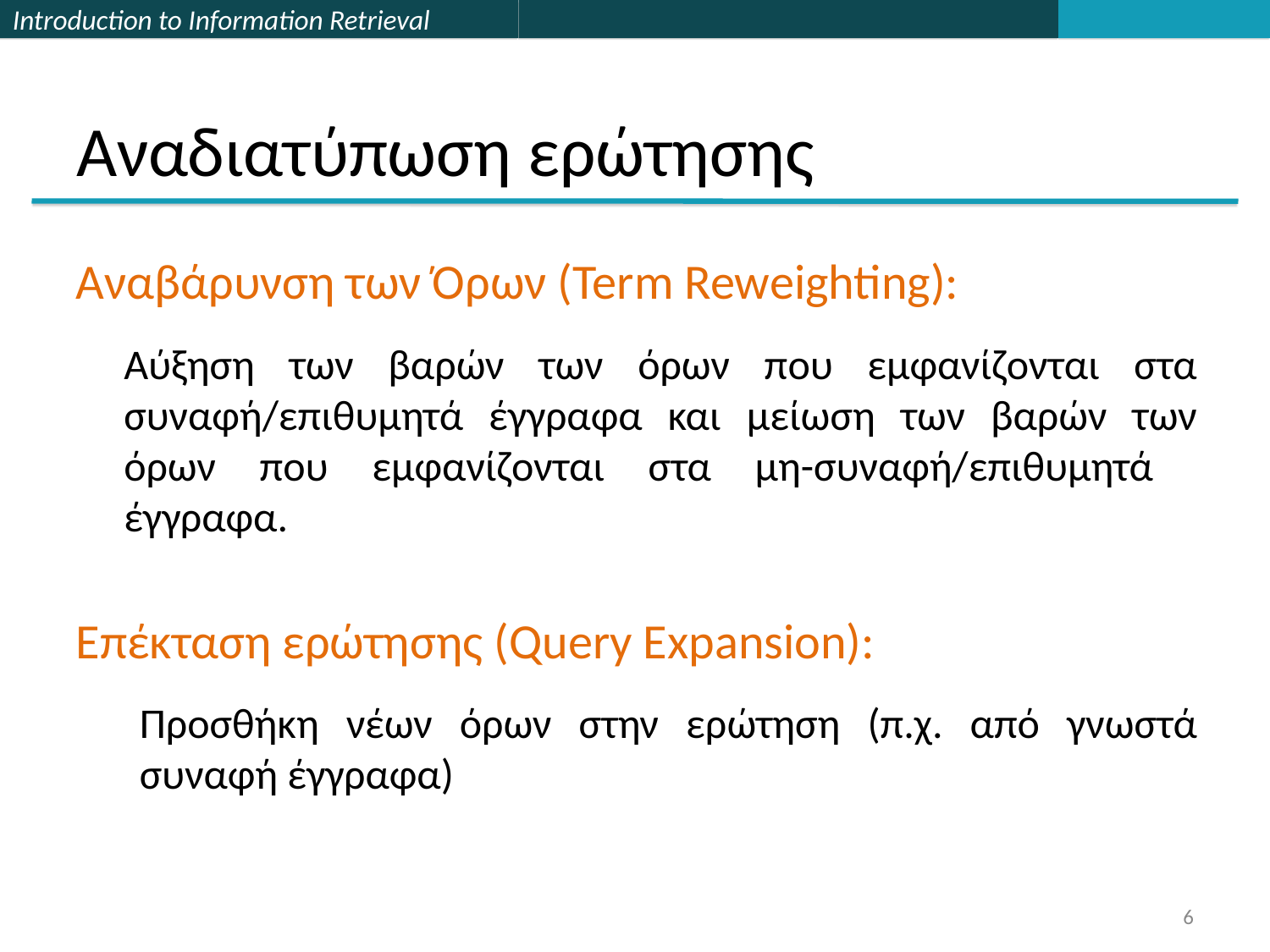

# Αναδιατύπωση ερώτησης
Αναβάρυνση των Όρων (Term Reweighting):

Αύξηση των βαρών των όρων που εμφανίζονται στα συναφή/επιθυμητά έγγραφα και μείωση των βαρών των όρων που εμφανίζονται στα μη-συναφή/επιθυμητά  έγγραφα.

Επέκταση ερώτησης (Query Expansion):

Προσθήκη νέων όρων στην ερώτηση (π.χ. από γνωστά συναφή έγγραφα)

6